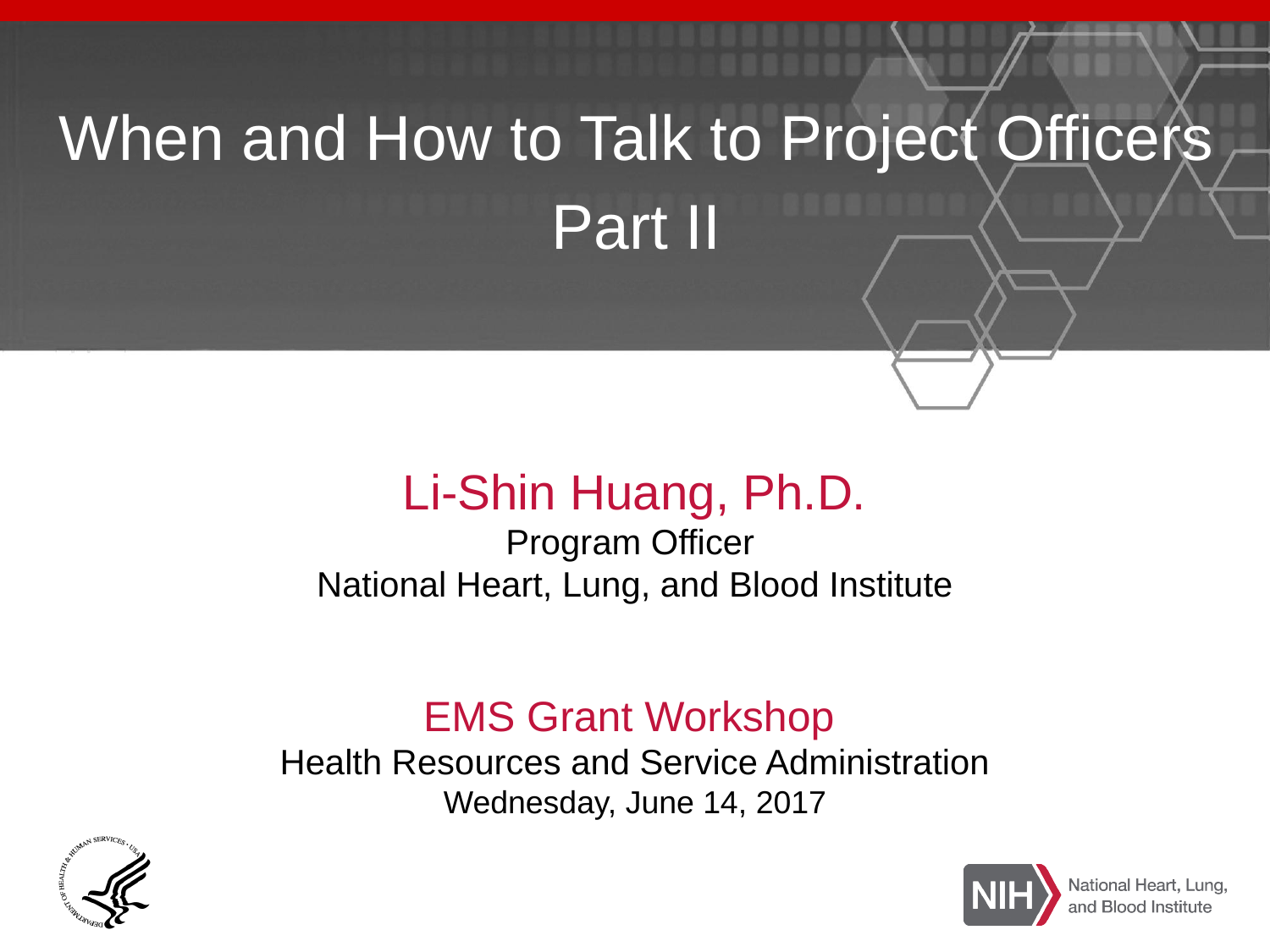

When and How to Talk to Project Officers
Part II
Li-Shin Huang, Ph.D.
Program Officer
National Heart, Lung, and Blood Institute

EMS Grant Workshop
Health Resources and Service Administration
Wednesday, June 14, 2017